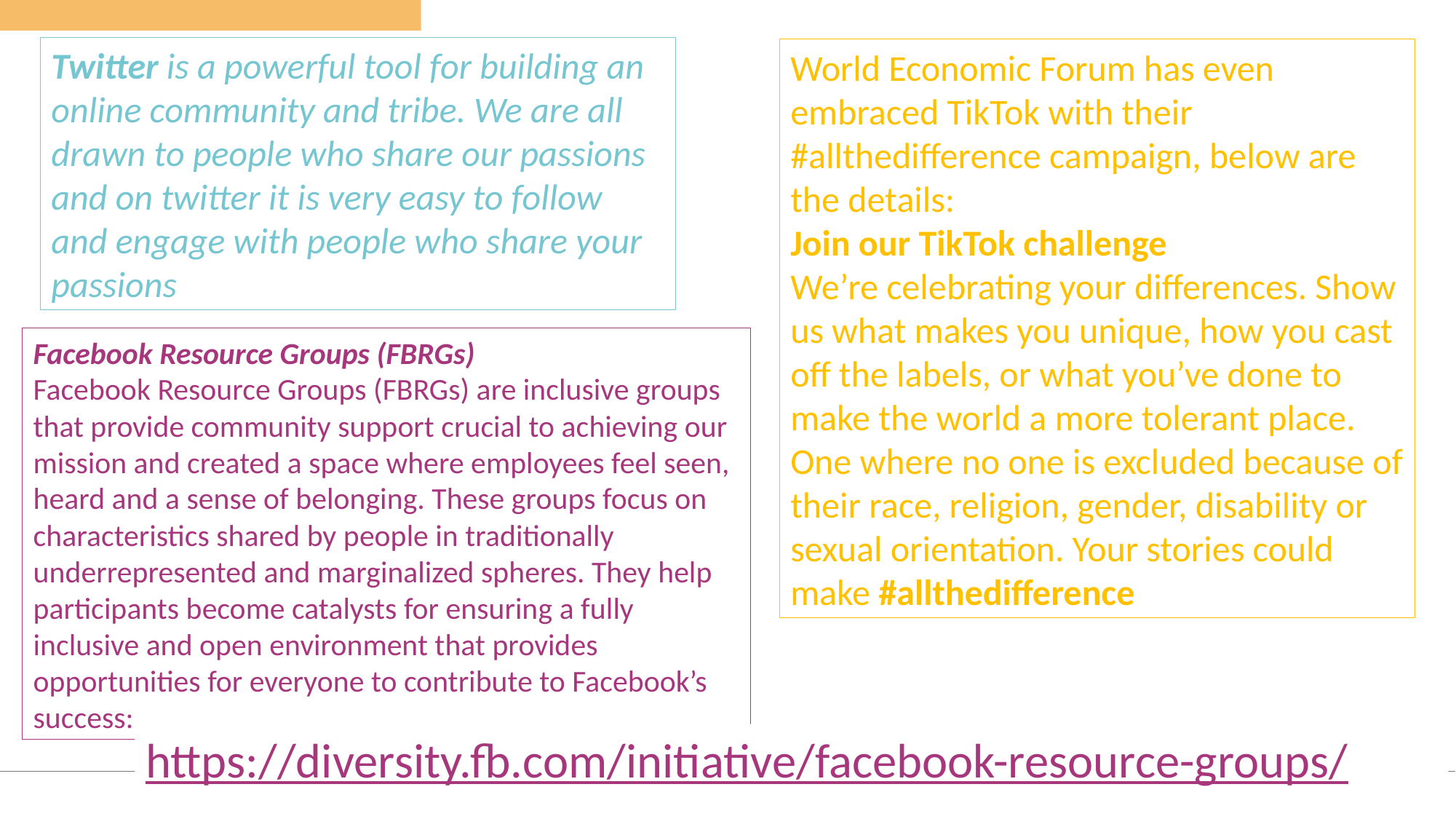

Twitter is a powerful tool for building an online community and tribe. We are all drawn to people who share our passions and on twitter it is very easy to follow and engage with people who share your passions
World Economic Forum has even embraced TikTok with their #allthedifference campaign, below are the details:
Join our TikTok challenge
We’re celebrating your differences. Show us what makes you unique, how you cast off the labels, or what you’ve done to make the world a more tolerant place. One where no one is excluded because of their race, religion, gender, disability or sexual orientation. Your stories could make #allthedifference
Facebook Resource Groups (FBRGs)
Facebook Resource Groups (FBRGs) are inclusive groups that provide community support crucial to achieving our mission and created a space where employees feel seen, heard and a sense of belonging. These groups focus on characteristics shared by people in traditionally underrepresented and marginalized spheres. They help participants become catalysts for ensuring a fully inclusive and open environment that provides opportunities for everyone to contribute to Facebook’s success:
https://diversity.fb.com/initiative/facebook-resource-groups/